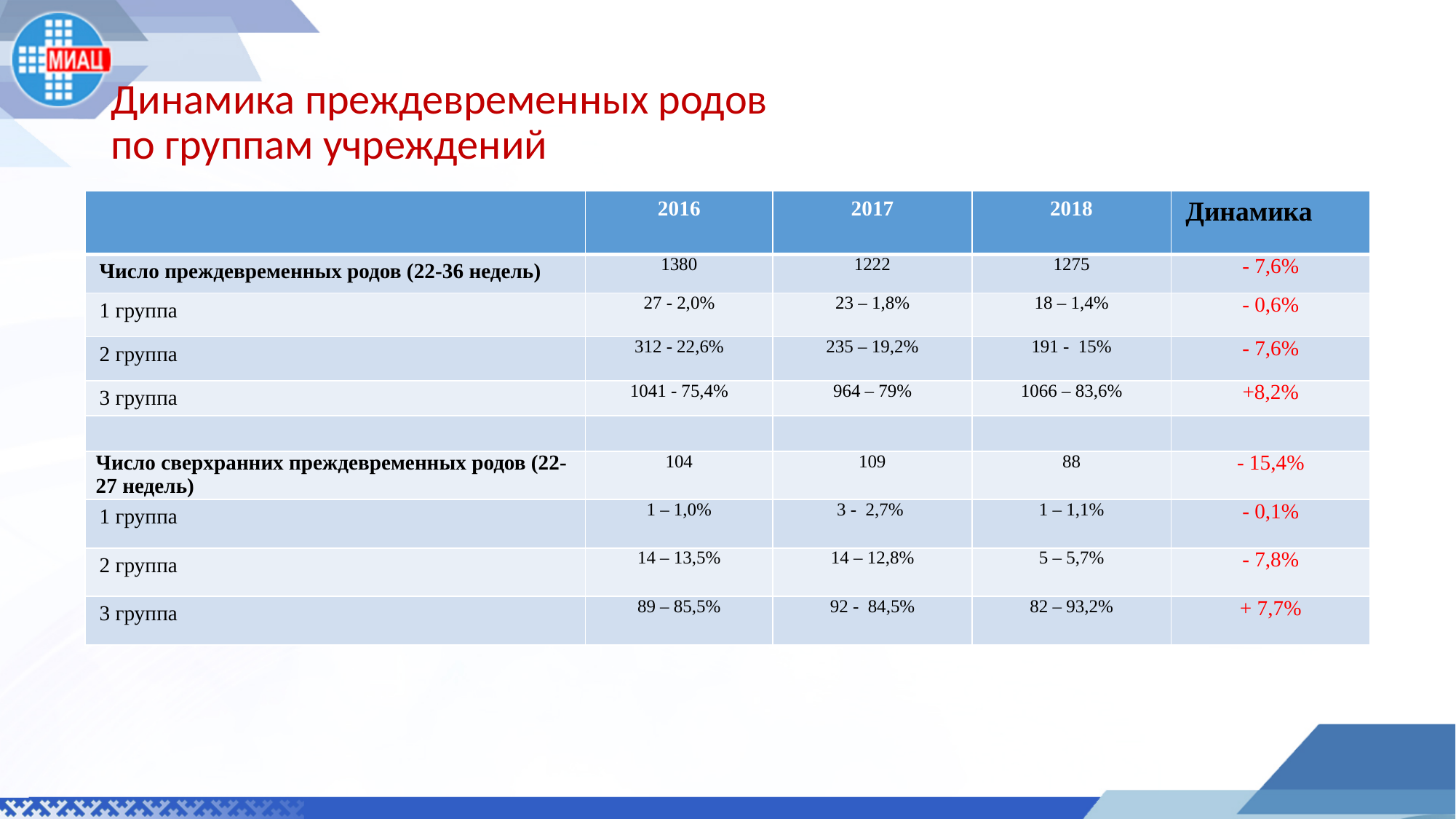

# Динамика преждевременных родов по группам учреждений
|  | 2016 | 2017 | 2018 | Динамика |
| --- | --- | --- | --- | --- |
| Число преждевременных родов (22-36 недель) | 1380 | 1222 | 1275 | - 7,6% |
| 1 группа | 27 - 2,0% | 23 – 1,8% | 18 – 1,4% | - 0,6% |
| 2 группа | 312 - 22,6% | 235 – 19,2% | 191 - 15% | - 7,6% |
| 3 группа | 1041 - 75,4% | 964 – 79% | 1066 – 83,6% | +8,2% |
|  |  |  |  |  |
| Число сверхранних преждевременных родов (22-27 недель) | 104 | 109 | 88 | - 15,4% |
| 1 группа | 1 – 1,0% | 3 - 2,7% | 1 – 1,1% | - 0,1% |
| 2 группа | 14 – 13,5% | 14 – 12,8% | 5 – 5,7% | - 7,8% |
| 3 группа | 89 – 85,5% | 92 - 84,5% | 82 – 93,2% | + 7,7% |